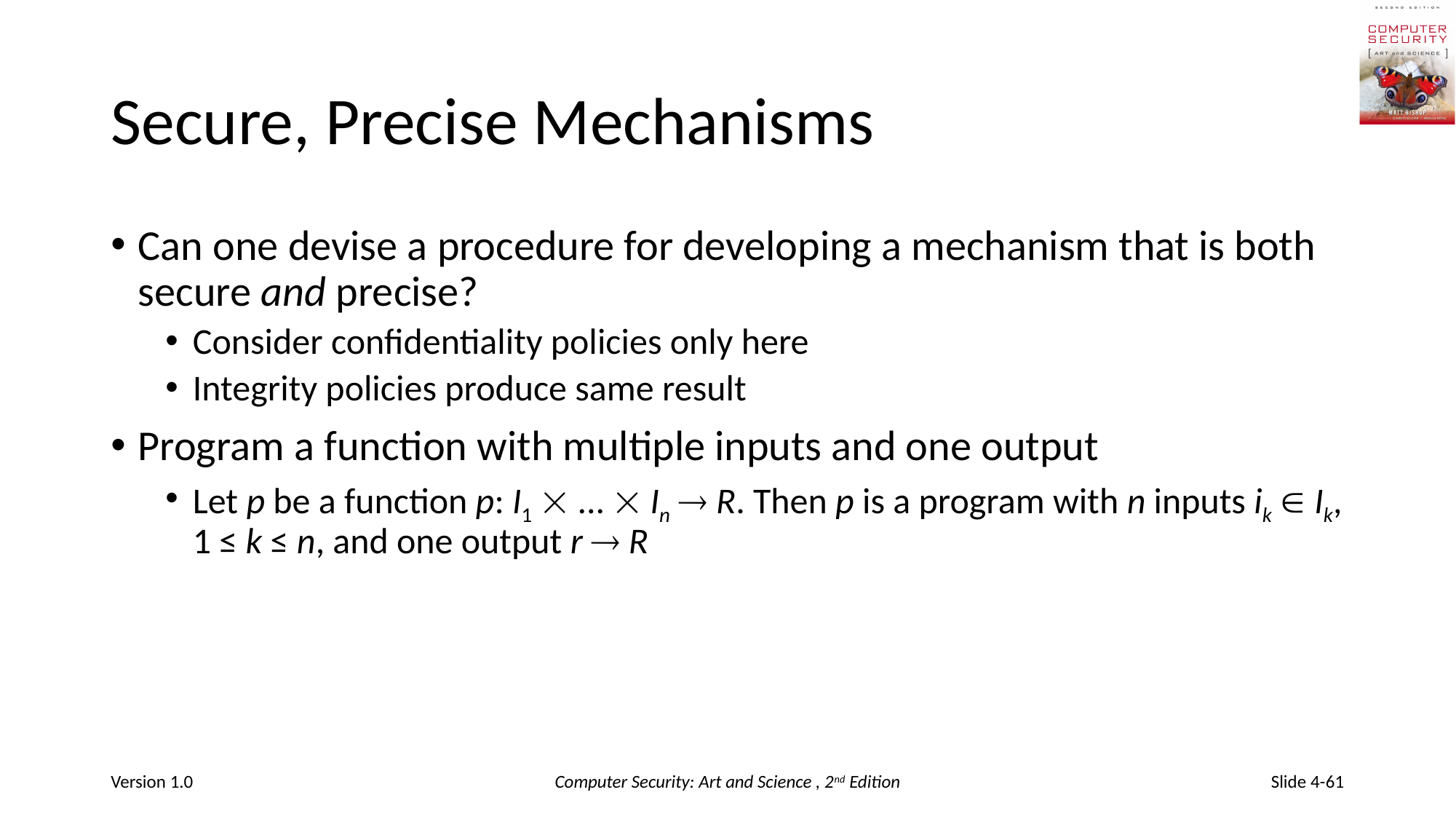

# Secure, Precise Mechanisms
Can one devise a procedure for developing a mechanism that is both secure and precise?
Consider confidentiality policies only here
Integrity policies produce same result
Program a function with multiple inputs and one output
Let p be a function p: I1 × ... × In → R. Then p is a program with n inputs ik ∈ Ik, 1 ≤ k ≤ n, and one output r → R
Version 1.0
Computer Security: Art and Science , 2nd Edition
Slide 4-61